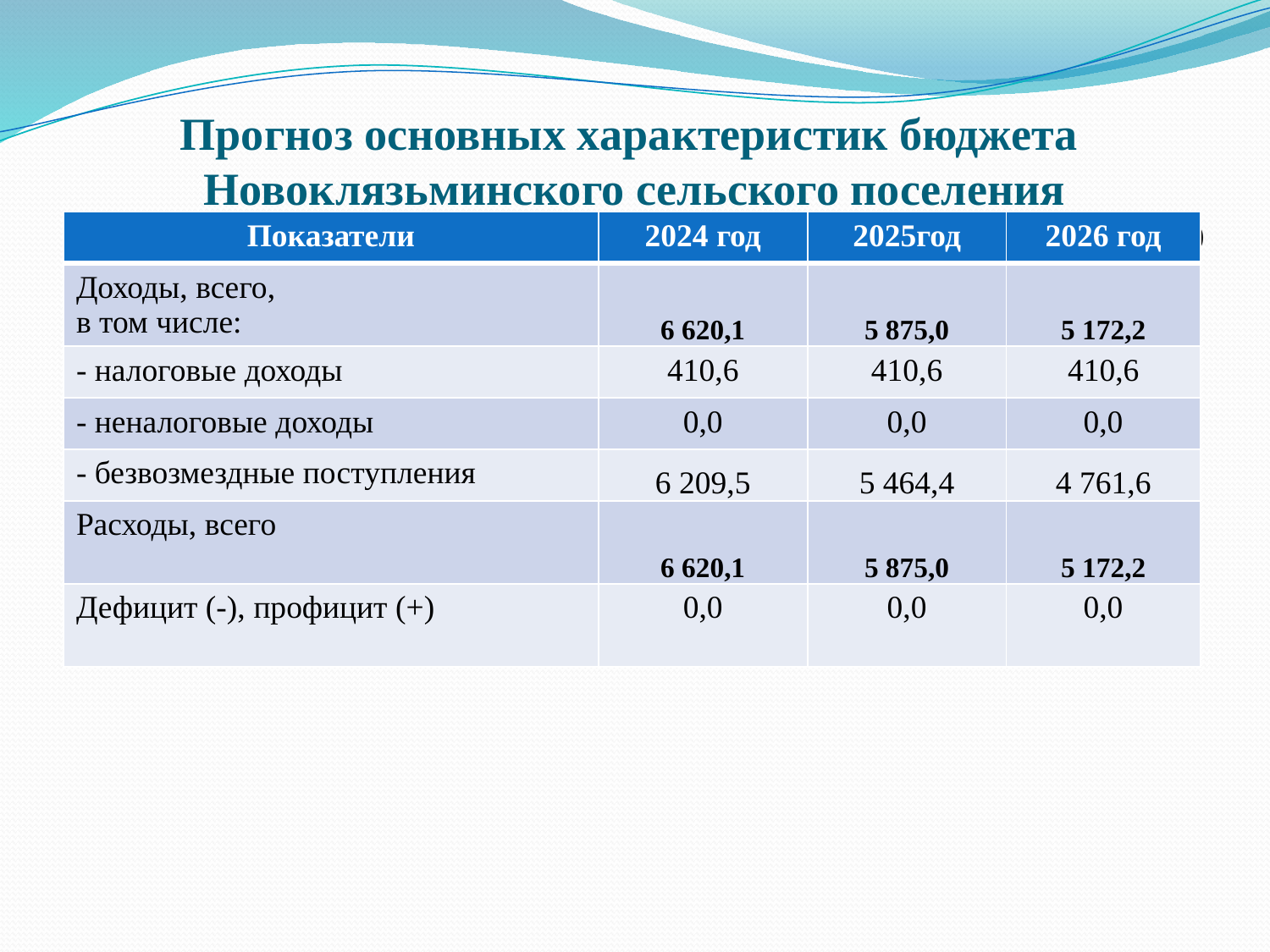

# Прогноз основных характеристик бюджета Новоклязьминского сельского поселения (тыс.руб.)
| Показатели | 2024 год | 2025год | 2026 год |
| --- | --- | --- | --- |
| Доходы, всего, в том числе: | 6 620,1 | 5 875,0 | 5 172,2 |
| - налоговые доходы | 410,6 | 410,6 | 410,6 |
| - неналоговые доходы | 0,0 | 0,0 | 0,0 |
| - безвозмездные поступления | 6 209,5 | 5 464,4 | 4 761,6 |
| Расходы, всего | 6 620,1 | 5 875,0 | 5 172,2 |
| Дефицит (-), профицит (+) | 0,0 | 0,0 | 0,0 |